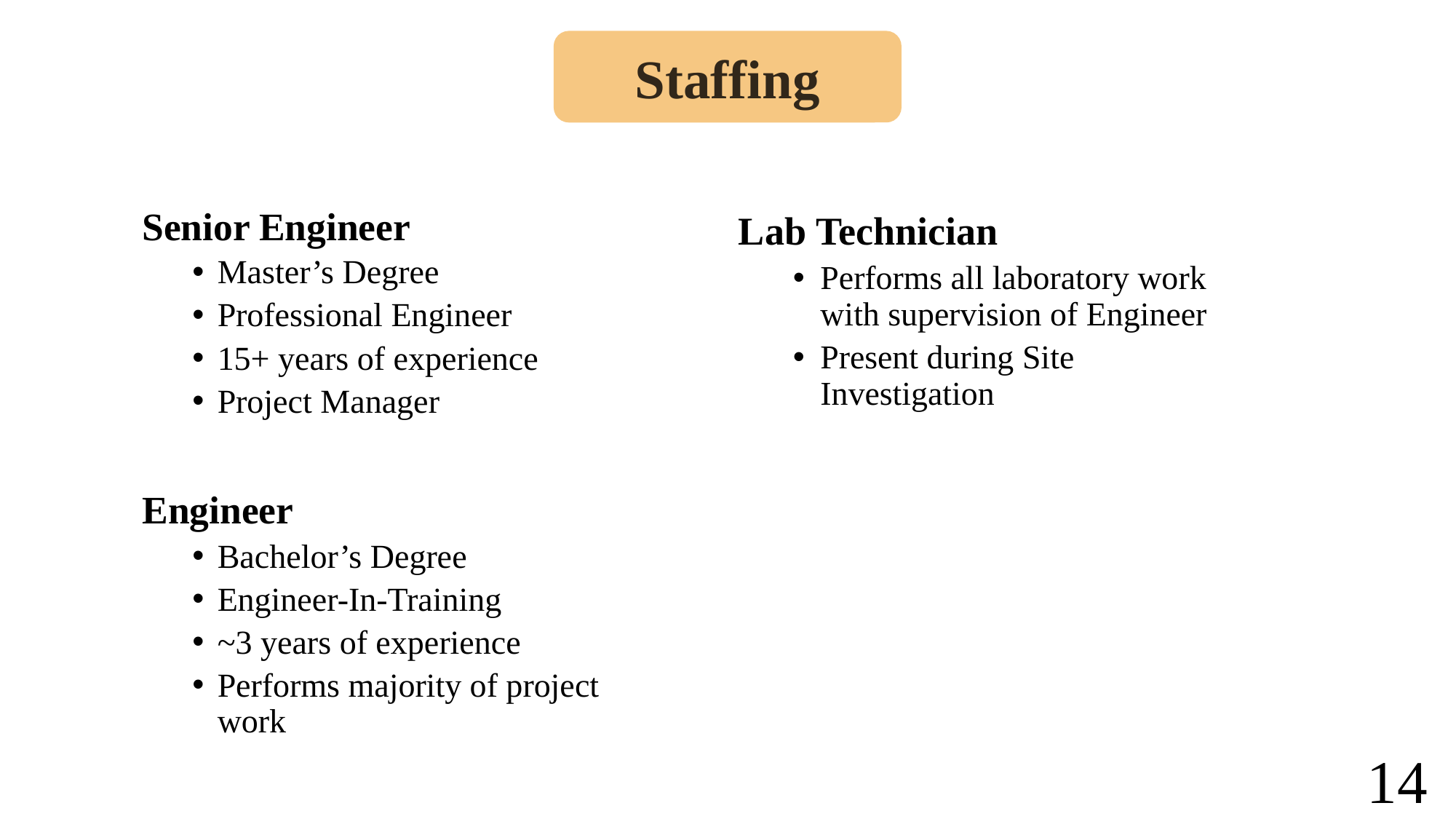

Staffing
‌Senior Engineer
Master’s Degree
Professional Engineer
15+ years of experience
Project Manager

Engineer
Bachelor’s Degree
Engineer-In-Training
~3 years of experience
Performs majority of project work

Lab Technician
Performs all laboratory work with supervision of Engineer
Present during Site Investigation
14